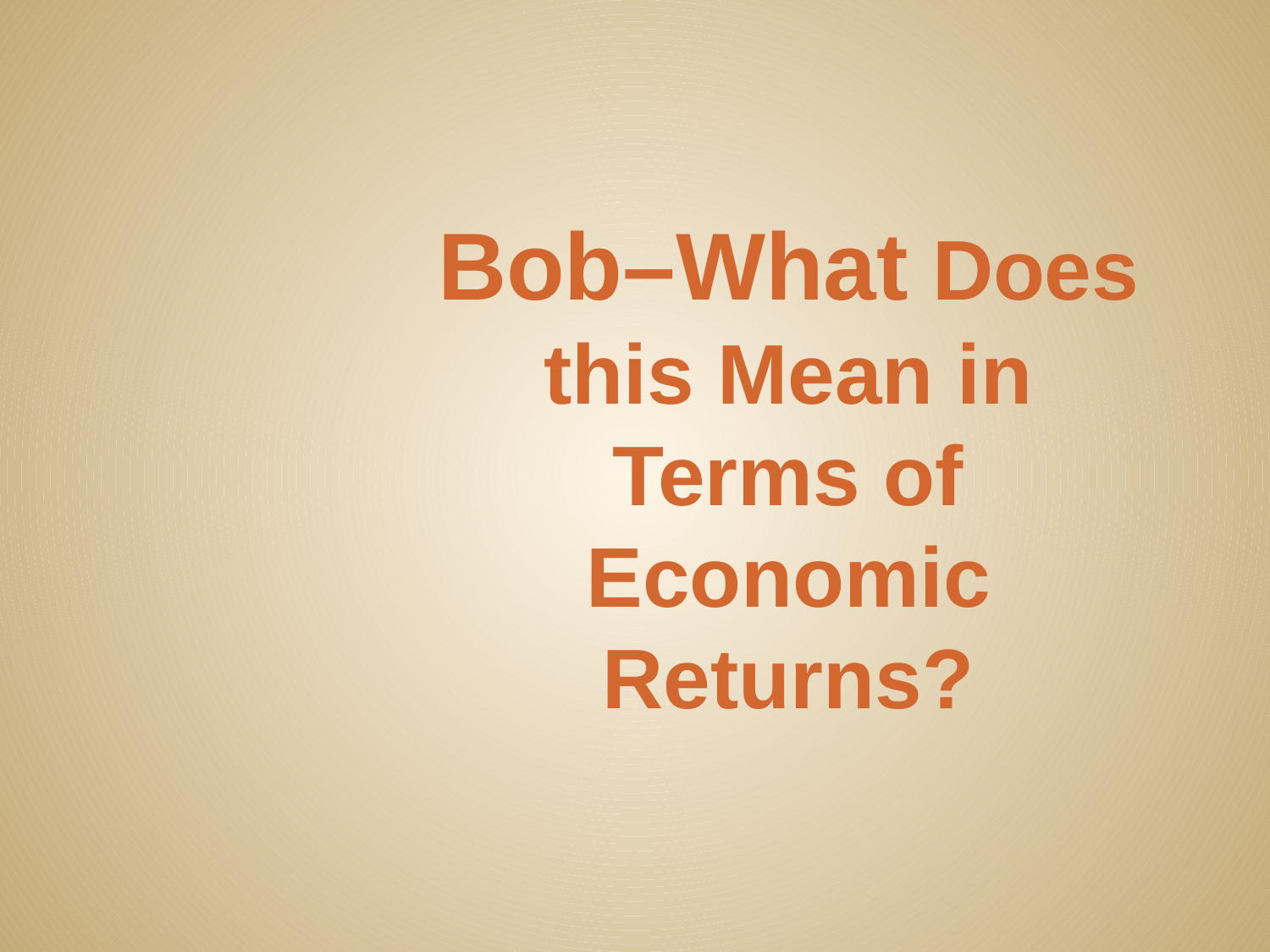

# Bob–What Does this Mean in Terms of Economic Returns?